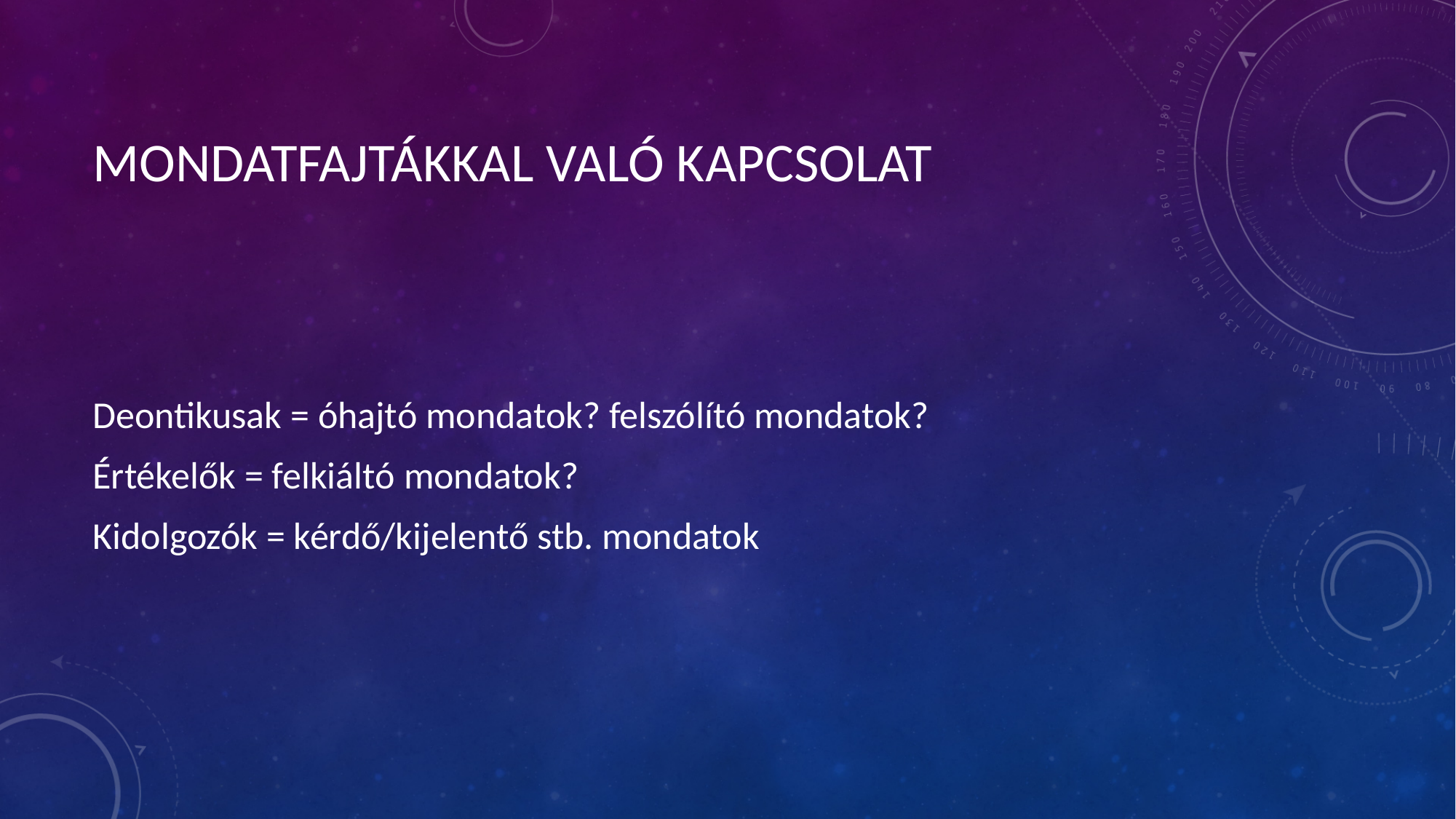

# MONDATFAJTÁKKAL VALÓ KAPCSOLAT
Deontikusak = óhajtó mondatok? felszólító mondatok?
Értékelők = felkiáltó mondatok?
Kidolgozók = kérdő/kijelentő stb. mondatok